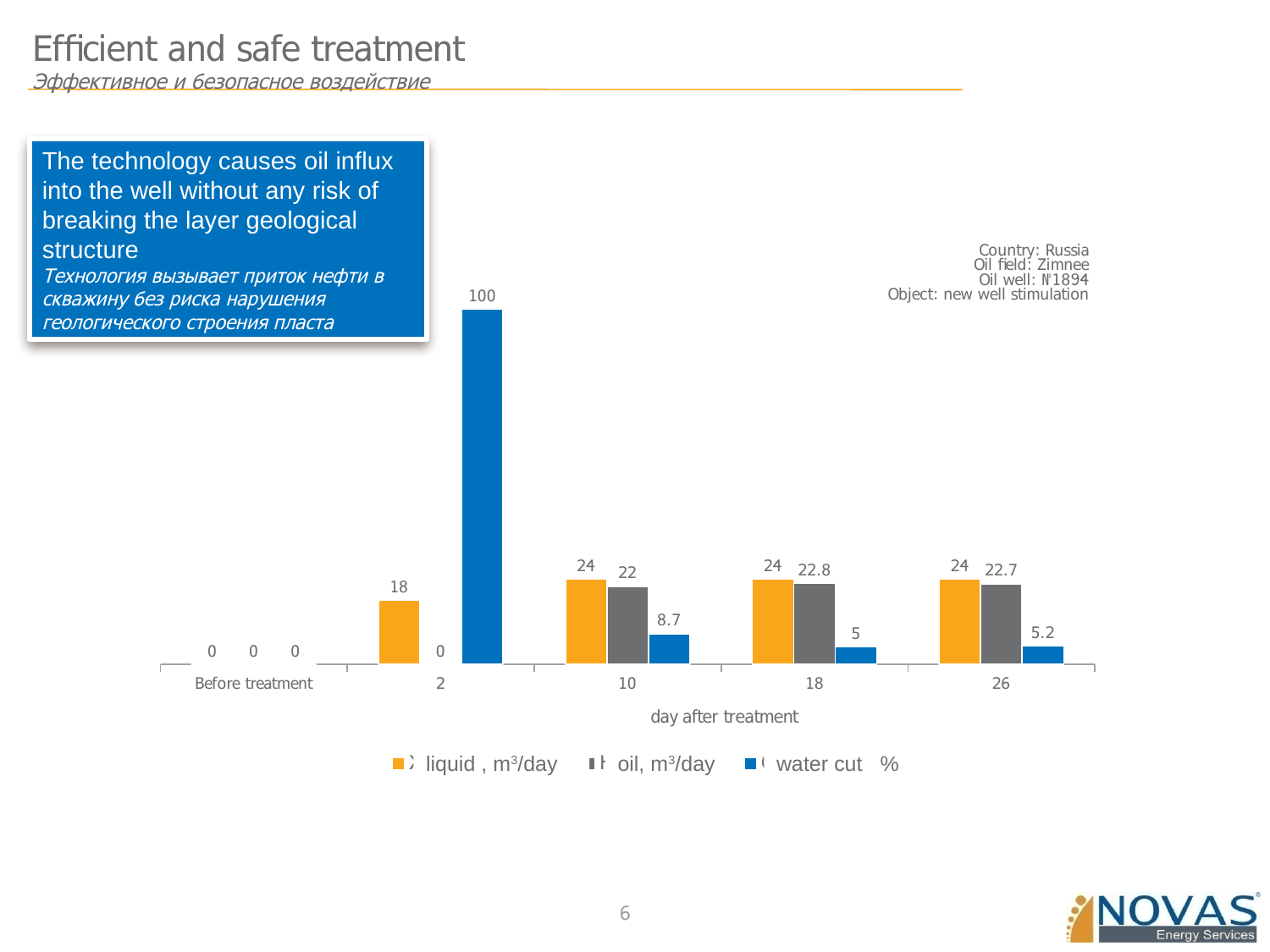

# Efficient and safe treatment Эффективное и безопасное воздействие
The technology causes oil influx into the well without any risk of breaking the layer geological structure
Технология вызывает приток нефти в скважину без риска нарушения геологического строения пласта

### Chart

| Category | Жидкость, m3/day | Нефть, m3/day | Обводненность, % |
|---|---|---|---|
| Before treatment | 0.0 | 0.0 | 0.0 |
| 2 | 18.0 | 0.0 | 100.0 |
| 10 | 24.0 | 22.0 | 8.700000000000001 |
| 18 | 24.0 | 22.8 | 5.0 |
| 26 | 24.0 | 22.7 | 5.2 |
liquid , m3/day
oil, m3/day
water cut   %
6